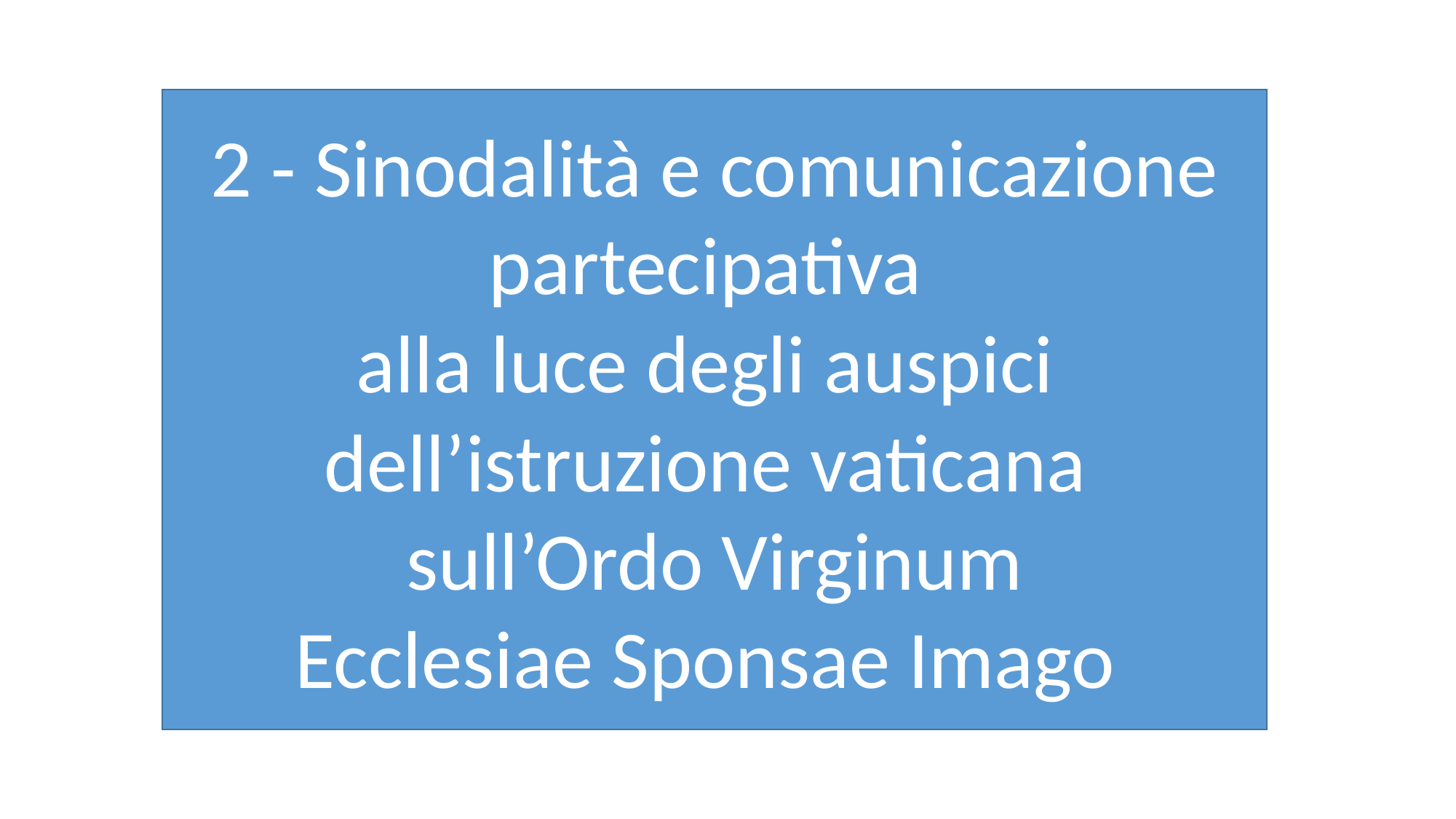

2 - Sinodalità e comunicazione partecipativa
alla luce degli auspici
dell’istruzione vaticana
sull’Ordo Virginum
 Ecclesiae Sponsae Imago